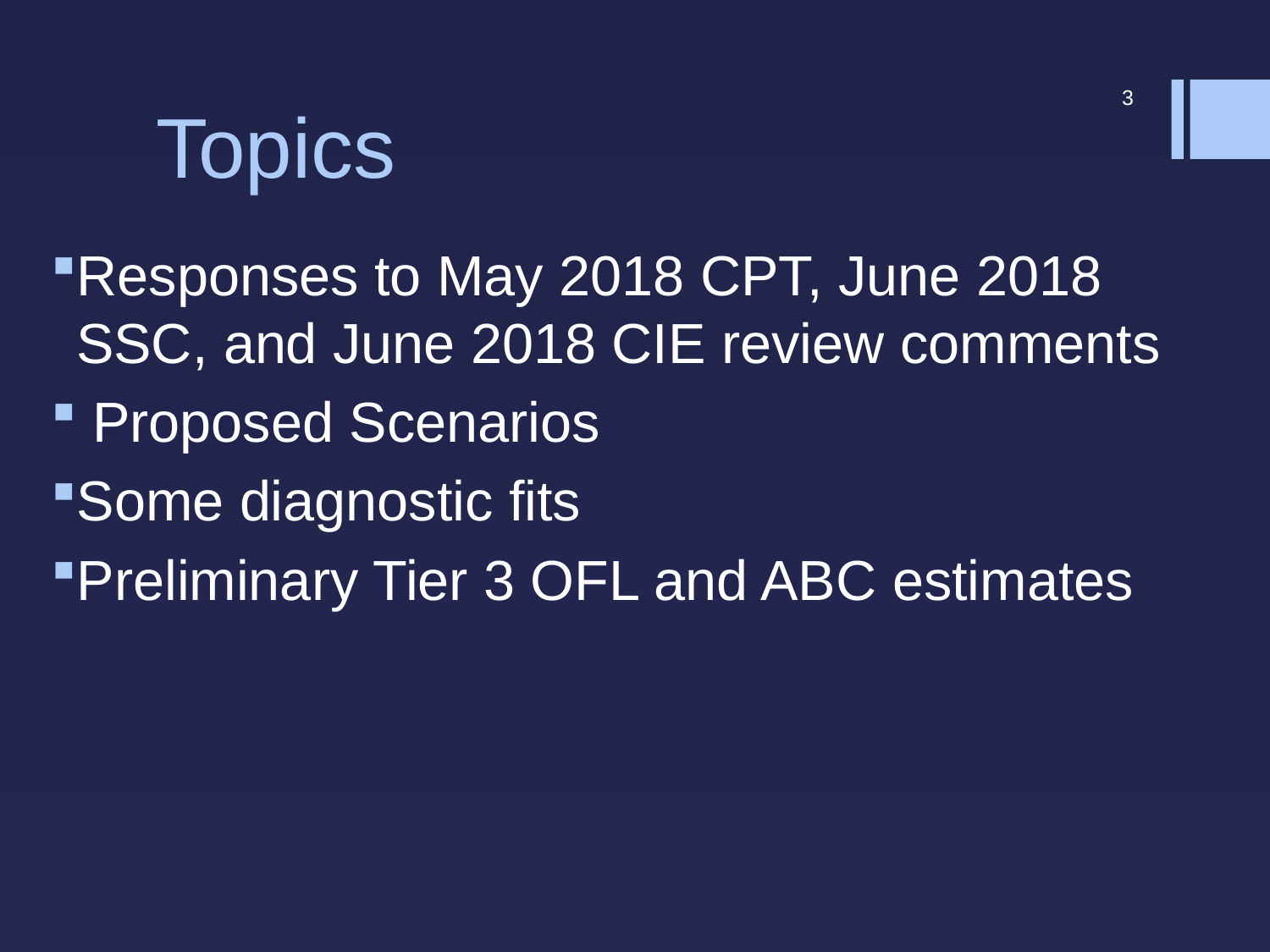

3
# Topics
Responses to May 2018 CPT, June 2018 SSC, and June 2018 CIE review comments
 Proposed Scenarios
Some diagnostic fits
Preliminary Tier 3 OFL and ABC estimates